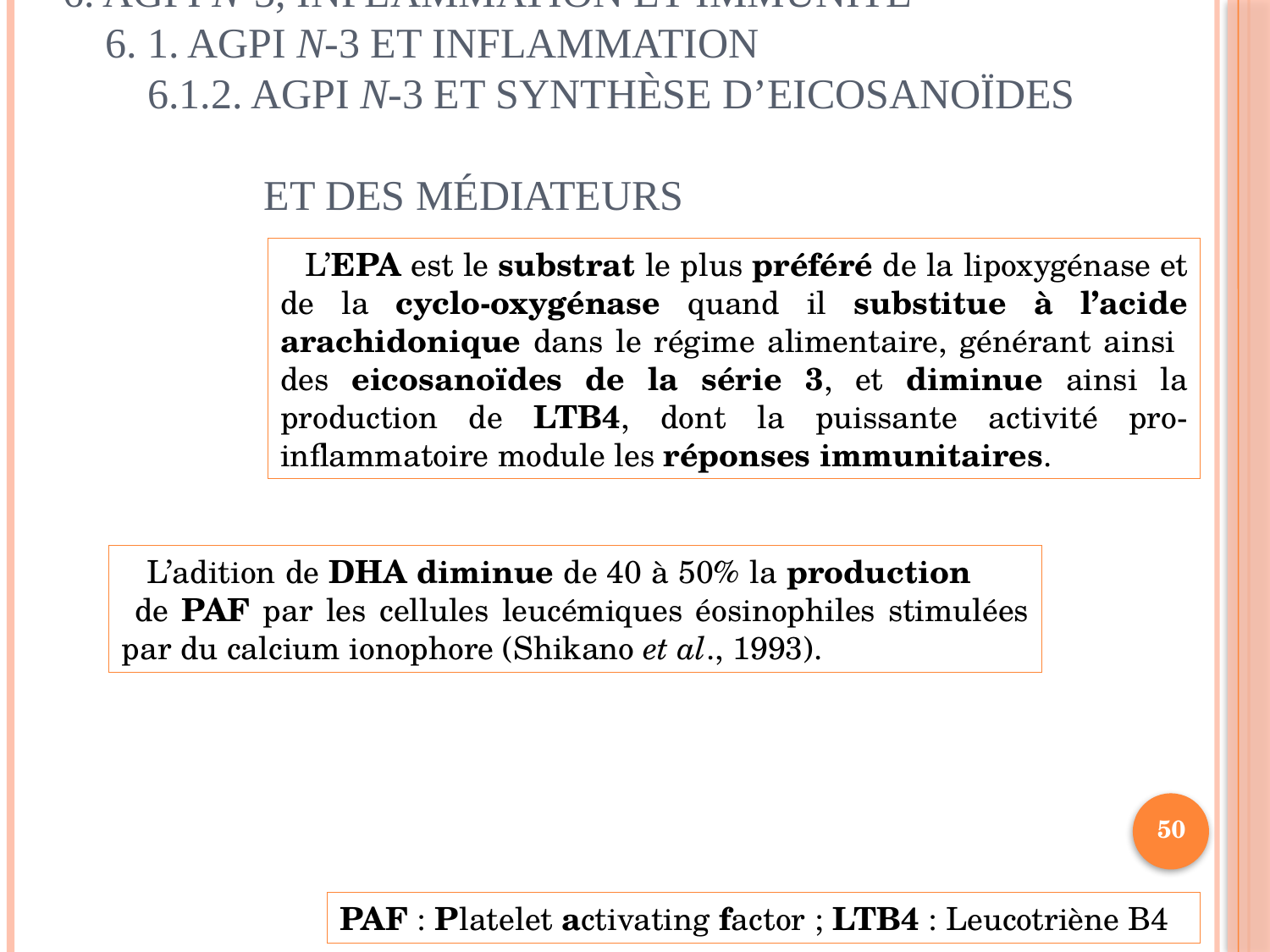

# 6. AGPI n-3, inflammation et immunité 6. 1. AGPI n-3 et inflammation 6.1.2. AGPI n-3 et synthèse d’eicosanoïdes et des médiateurs
L’EPA est le substrat le plus préféré de la lipoxygénase et de la cyclo-oxygénase quand il substitue à l’acide arachidonique dans le régime alimentaire, générant ainsi  des eicosanoïdes de la série 3, et diminue ainsi la production de LTB4, dont la puissante activité pro-inflammatoire module les réponses immunitaires.
L’adition de DHA diminue de 40 à 50% la production        de PAF par les cellules leucémiques éosinophiles stimulées par du calcium ionophore (Shikano et al., 1993).
50
PAF : Platelet activating factor ; LTB4 : Leucotriène B4